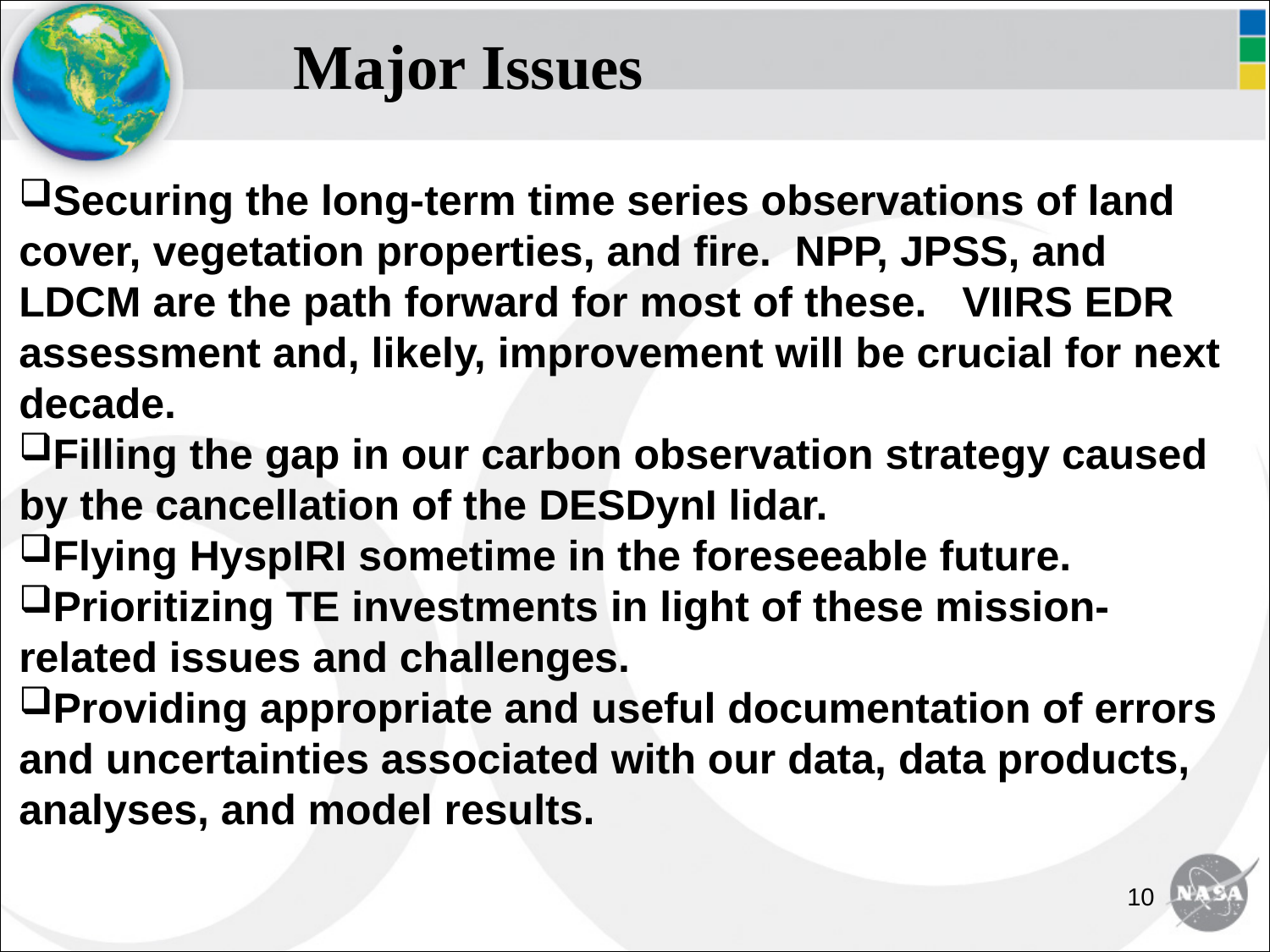

# Major Issues
Securing the long-term time series observations of land cover, vegetation properties, and fire.  NPP, JPSS, and LDCM are the path forward for most of these.   VIIRS EDR assessment and, likely, improvement will be crucial for next decade.
Filling the gap in our carbon observation strategy caused by the cancellation of the DESDynI lidar.
Flying HyspIRI sometime in the foreseeable future.
Prioritizing TE investments in light of these mission-related issues and challenges.
Providing appropriate and useful documentation of errors and uncertainties associated with our data, data products, analyses, and model results.
10